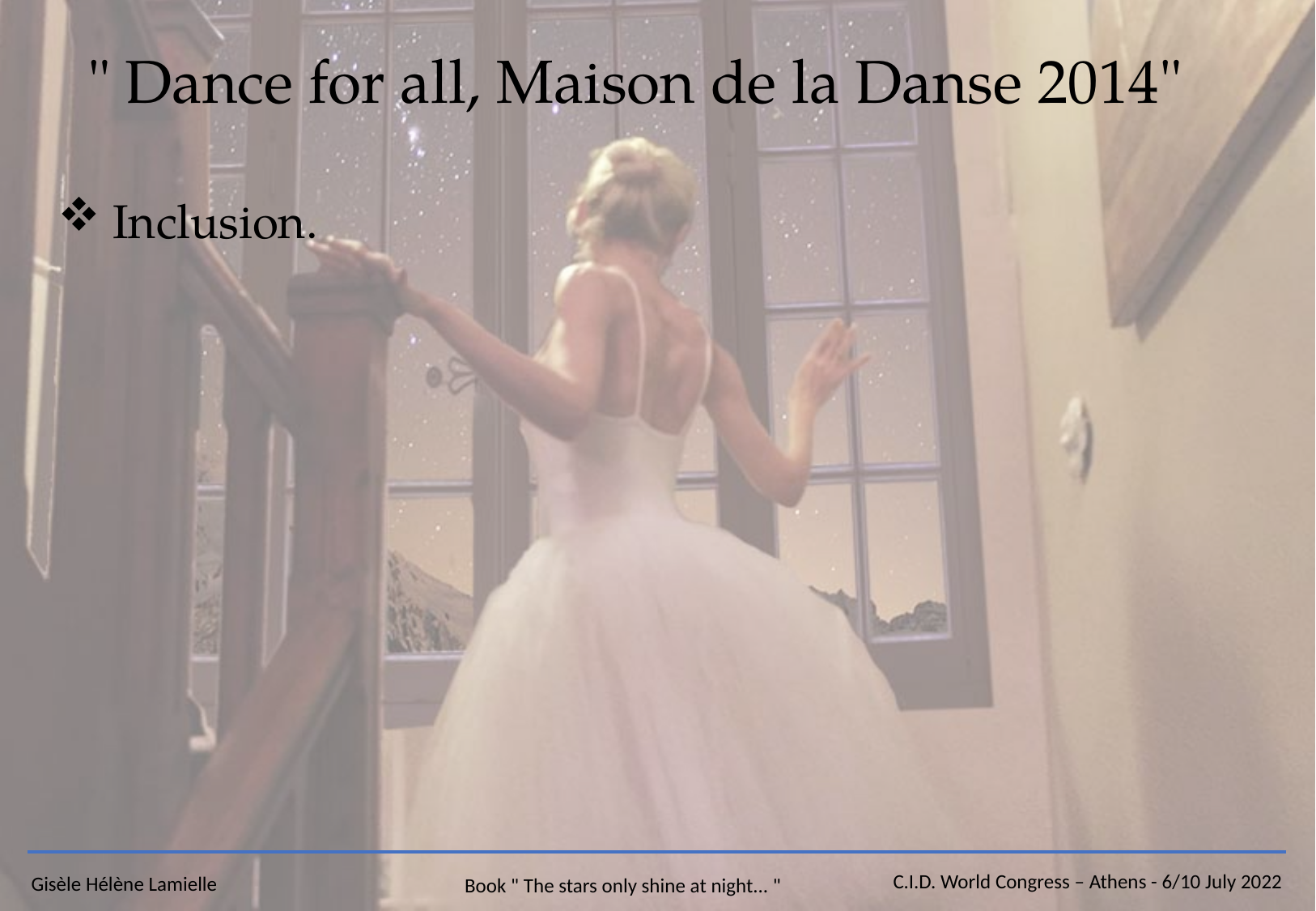

" Dance for all, Maison de la Danse 2014"

 Inclusion.